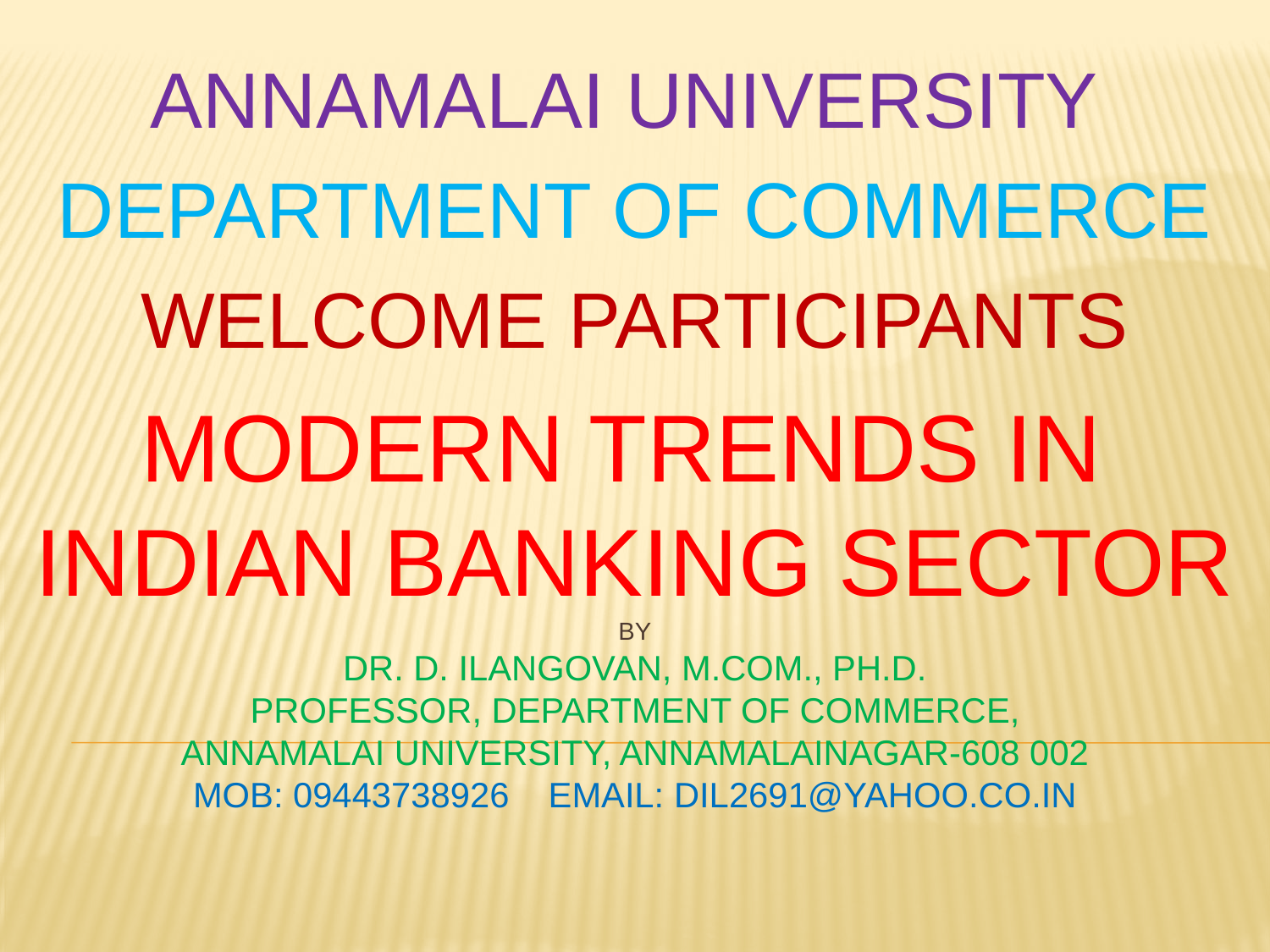

ANNAMALAI UNIVERSITY
DEPARTMENT OF COMMERCE
WELCOME PARTICIPANTS
# MODERN TRENDS IN INDIAN BANKING SECTOR BY DR. D. ILANGOVAN, M.COM., PH.D. PROFESSOR, DEPARTMENT OF COMMERCE, ANNAMALAI UNIVERSITY, ANNAMALAINAGAR-608 002 MOB: 09443738926    Email: DIL2691@YAHOO.CO.IN